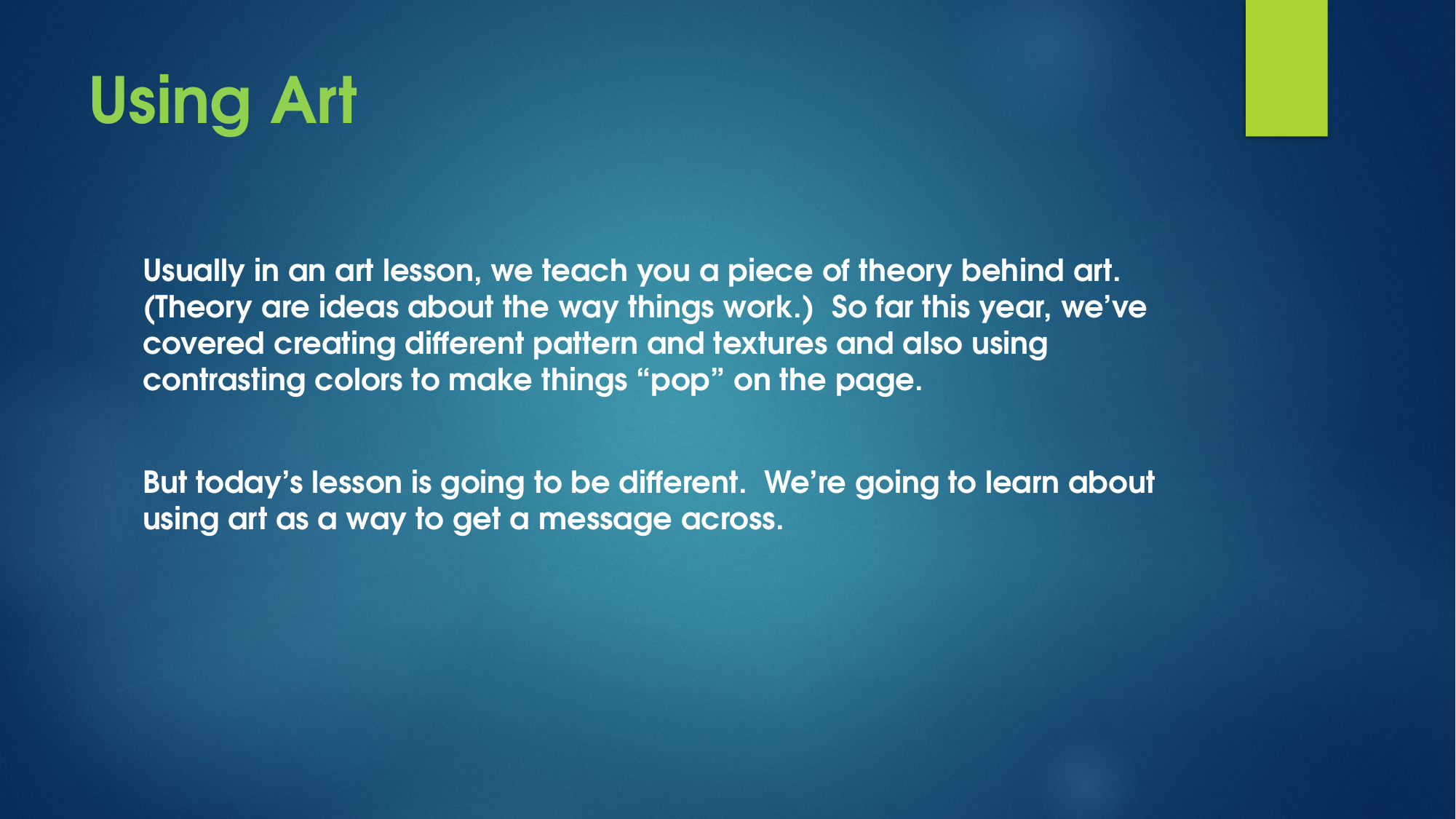

# Using Art
Usually in an art lesson, we teach you a piece of theory behind art.  (Theory are ideas about the way things work.)  So far this year, we’ve covered creating different pattern and textures and also using contrasting colors to make things “pop” on the page.

But today’s lesson is going to be different.  We’re going to learn about using art as a way to get a message across.